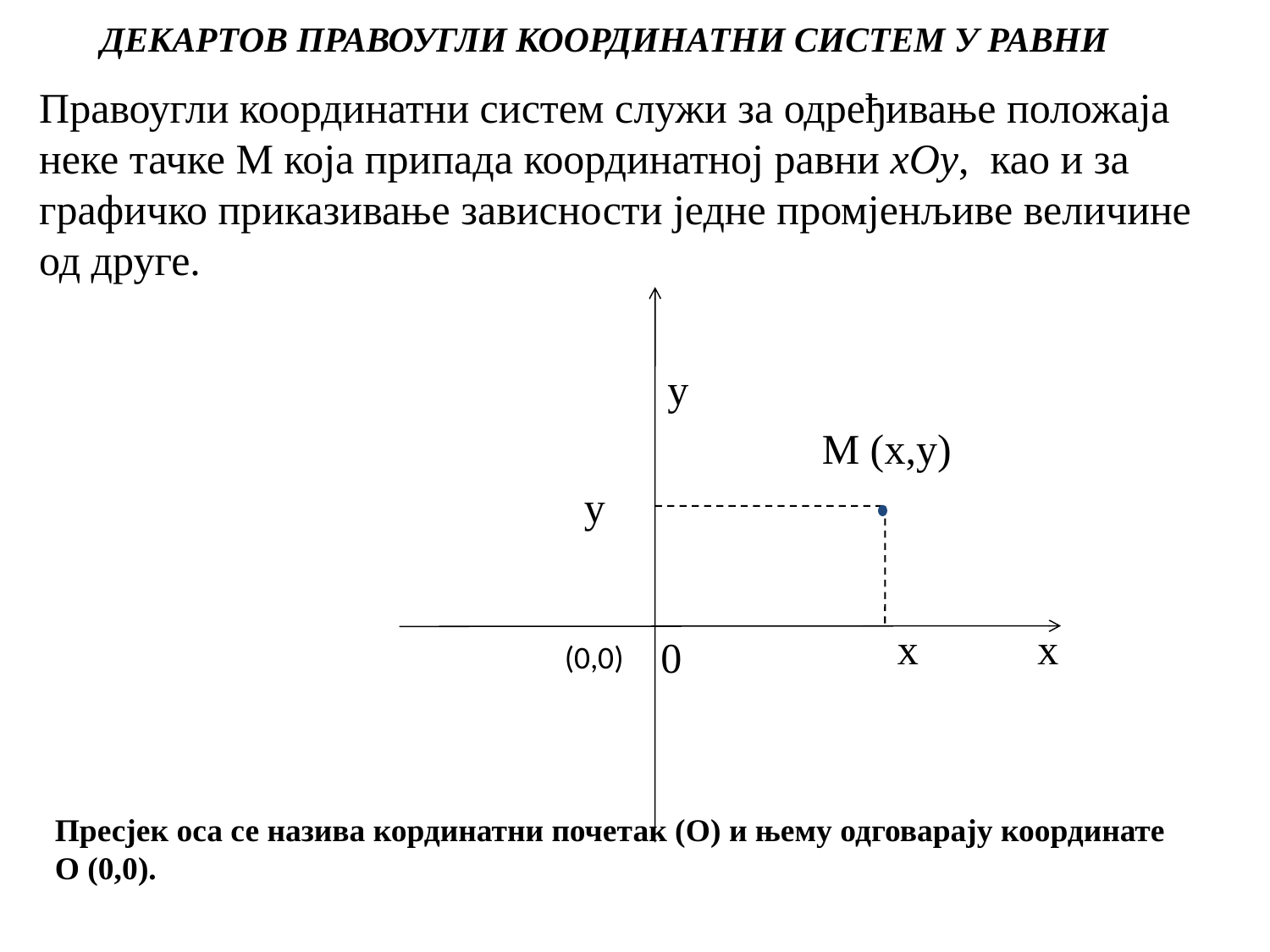

ДЕКАРТОВ ПРАВОУГЛИ КООРДИНАТНИ СИСТЕМ У РАВНИ
Правоугли координатни систем служи за одређивање положаја неке тачке М која припада координатној равни xОy,  као и за графичко приказивање зависности једне промјенљиве величине од друге.

y
M (x,y)
y

x
x
0

(0,0)
Пресјек оса се назива кординатни почетак (О) и њему одговарају координате
О (0,0).